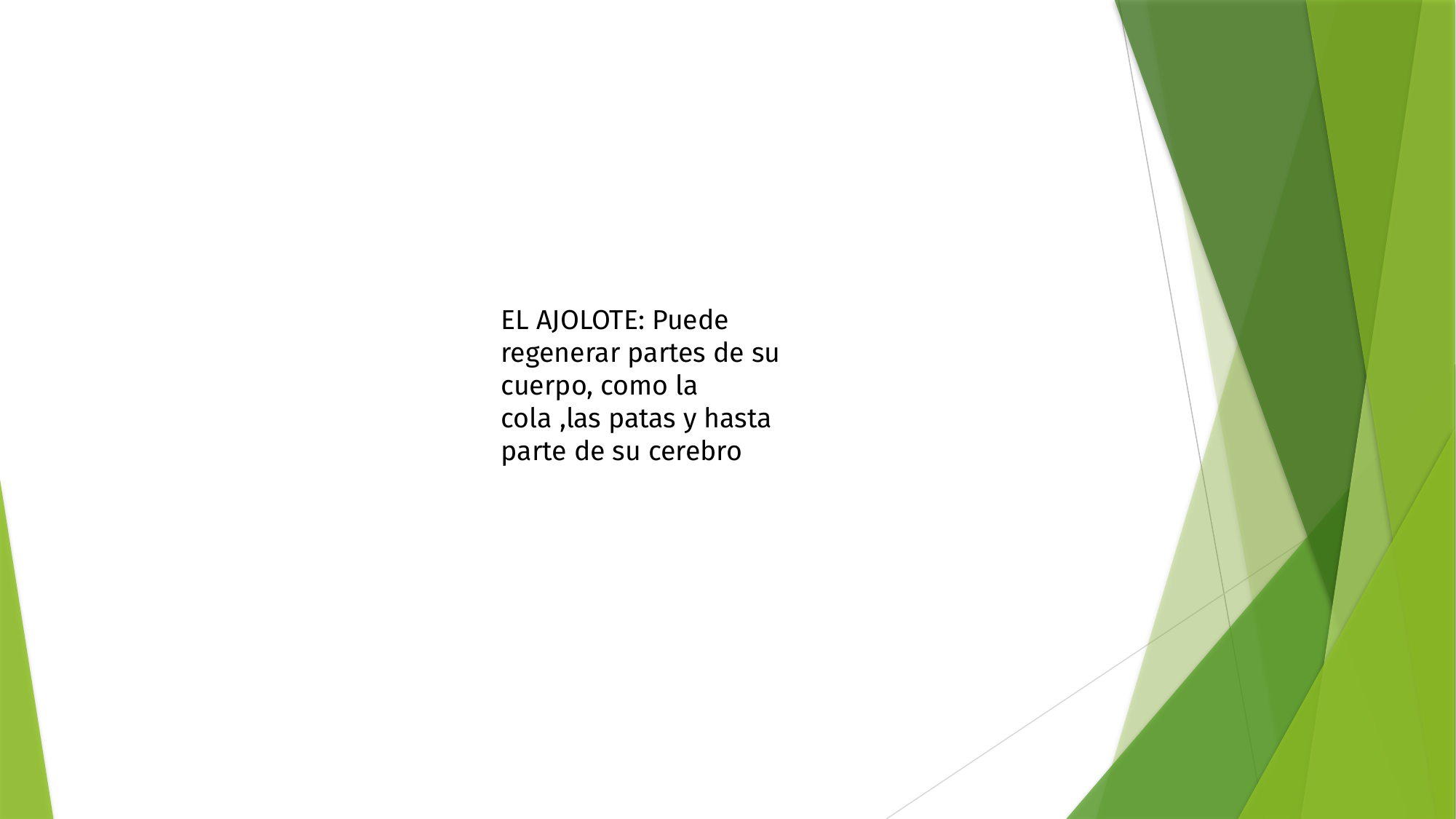

EL AJOLOTE: Puede regenerar partes de su cuerpo, como la cola ,las patas y hasta parte de su cerebro